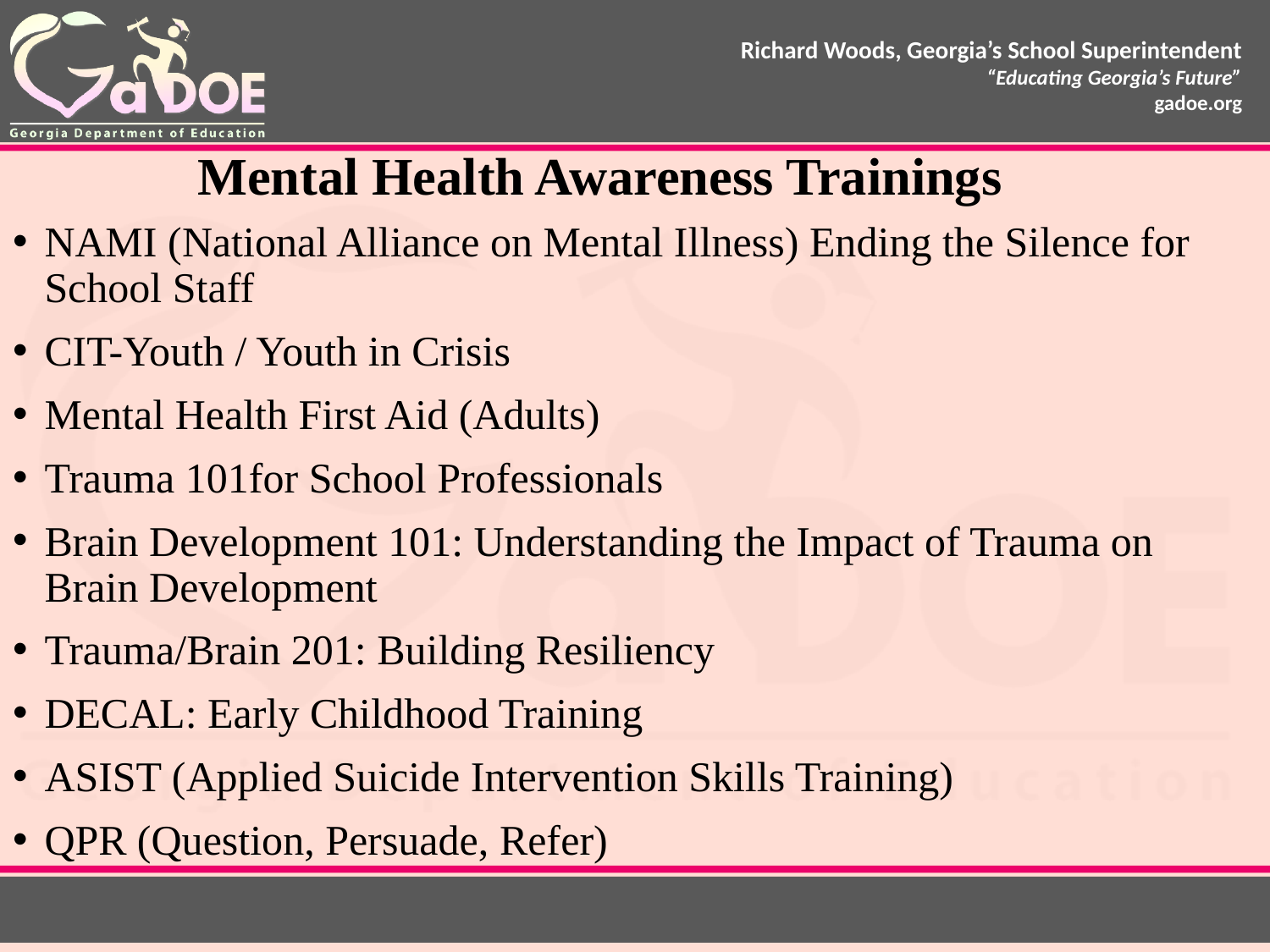

Mental Health Awareness Trainings
NAMI (National Alliance on Mental Illness) Ending the Silence for School Staff
CIT-Youth / Youth in Crisis
Mental Health First Aid (Adults)
Trauma 101for School Professionals
Brain Development 101: Understanding the Impact of Trauma on Brain Development
Trauma/Brain 201: Building Resiliency
DECAL: Early Childhood Training
ASIST (Applied Suicide Intervention Skills Training)
QPR (Question, Persuade, Refer)